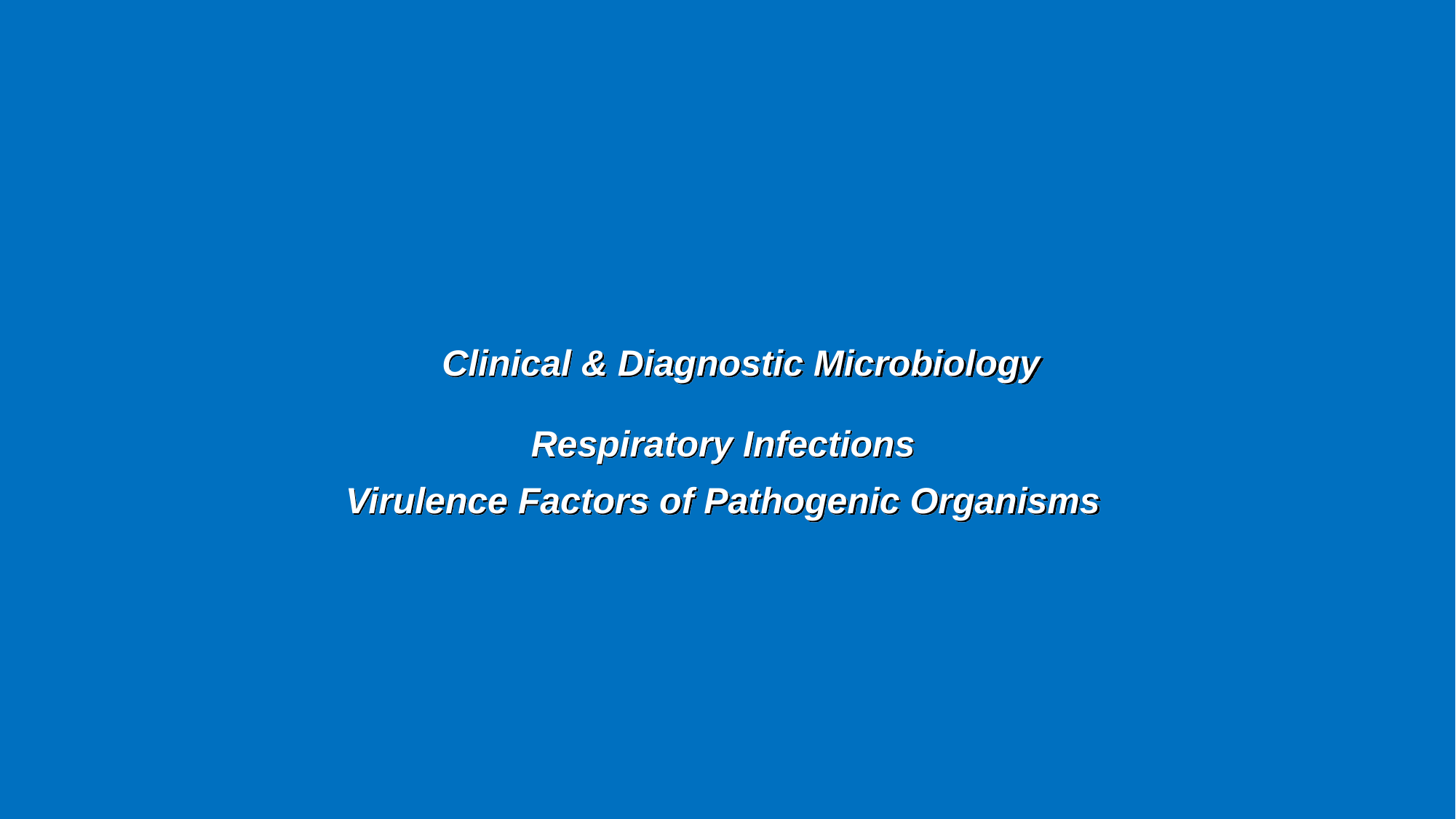

Clinical & Diagnostic Microbiology
Respiratory Infections
Virulence Factors of Pathogenic Organisms